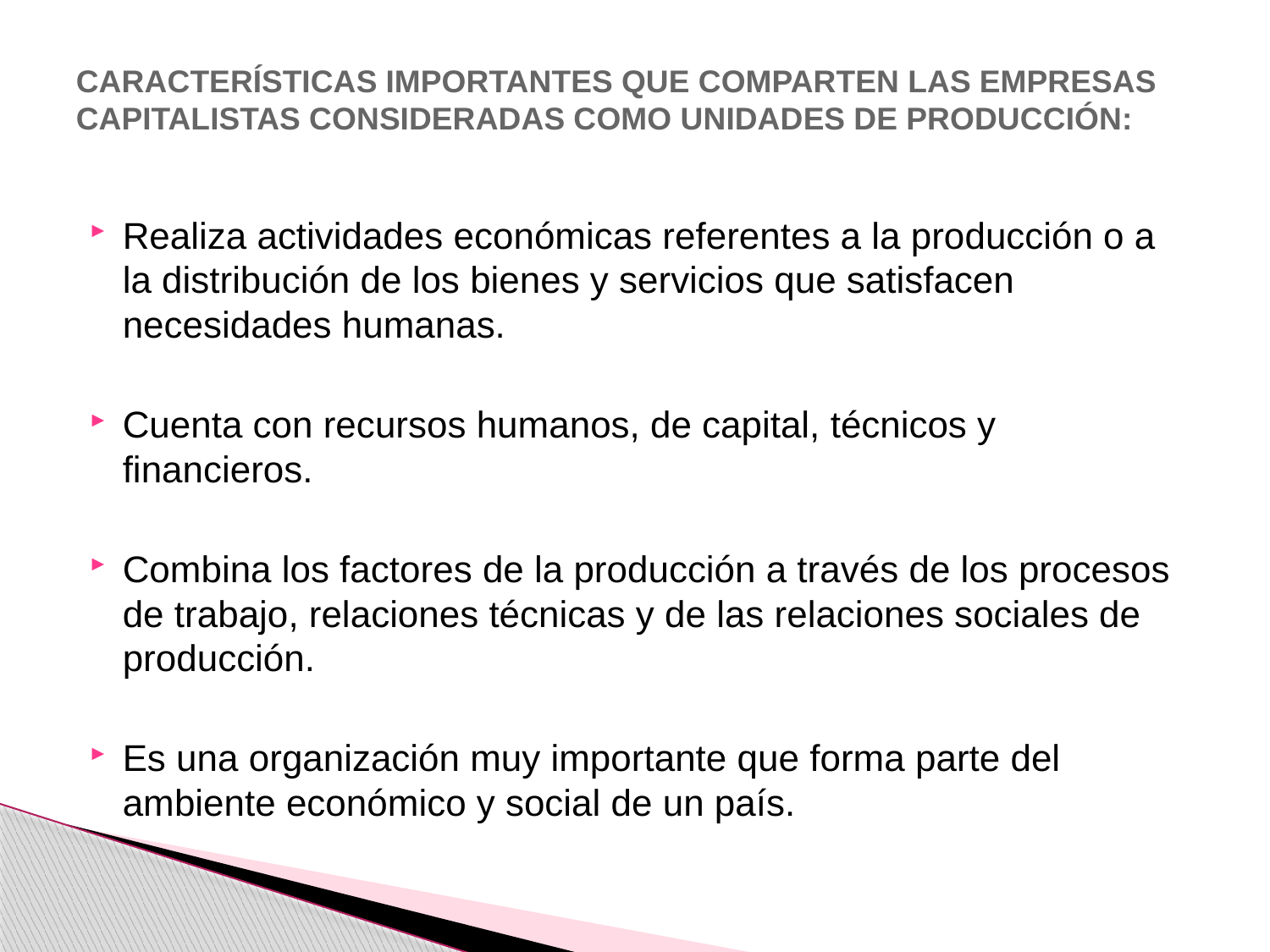

# CARACTERÍSTICAS IMPORTANTES QUE COMPARTEN LAS EMPRESAS CAPITALISTAS CONSIDERADAS COMO UNIDADES DE PRODUCCIÓN:
Realiza actividades económicas referentes a la producción o a la distribución de los bienes y servicios que satisfacen necesidades humanas.

Cuenta con recursos humanos, de capital, técnicos y financieros.

Combina los factores de la producción a través de los procesos de trabajo, relaciones técnicas y de las relaciones sociales de producción.

Es una organización muy importante que forma parte del ambiente económico y social de un país.